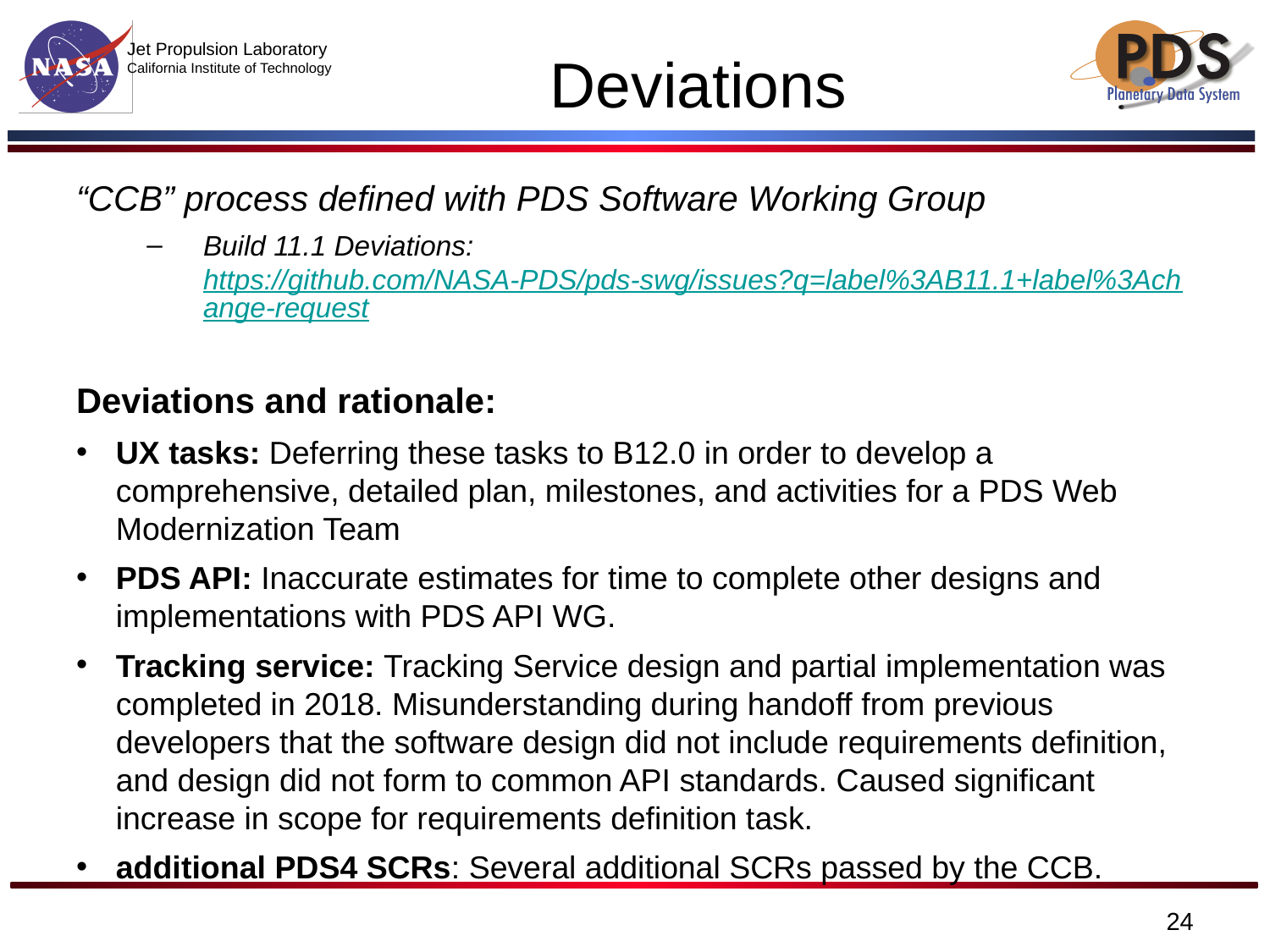

# Deviations
“CCB” process defined with PDS Software Working Group
Build 11.1 Deviations: https://github.com/NASA-PDS/pds-swg/issues?q=label%3AB11.1+label%3Achange-request

Deviations and rationale:
UX tasks: Deferring these tasks to B12.0 in order to develop a comprehensive, detailed plan, milestones, and activities for a PDS Web Modernization Team
PDS API: Inaccurate estimates for time to complete other designs and implementations with PDS API WG.
Tracking service: Tracking Service design and partial implementation was completed in 2018. Misunderstanding during handoff from previous developers that the software design did not include requirements definition, and design did not form to common API standards. Caused significant increase in scope for requirements definition task.
additional PDS4 SCRs: Several additional SCRs passed by the CCB.
24